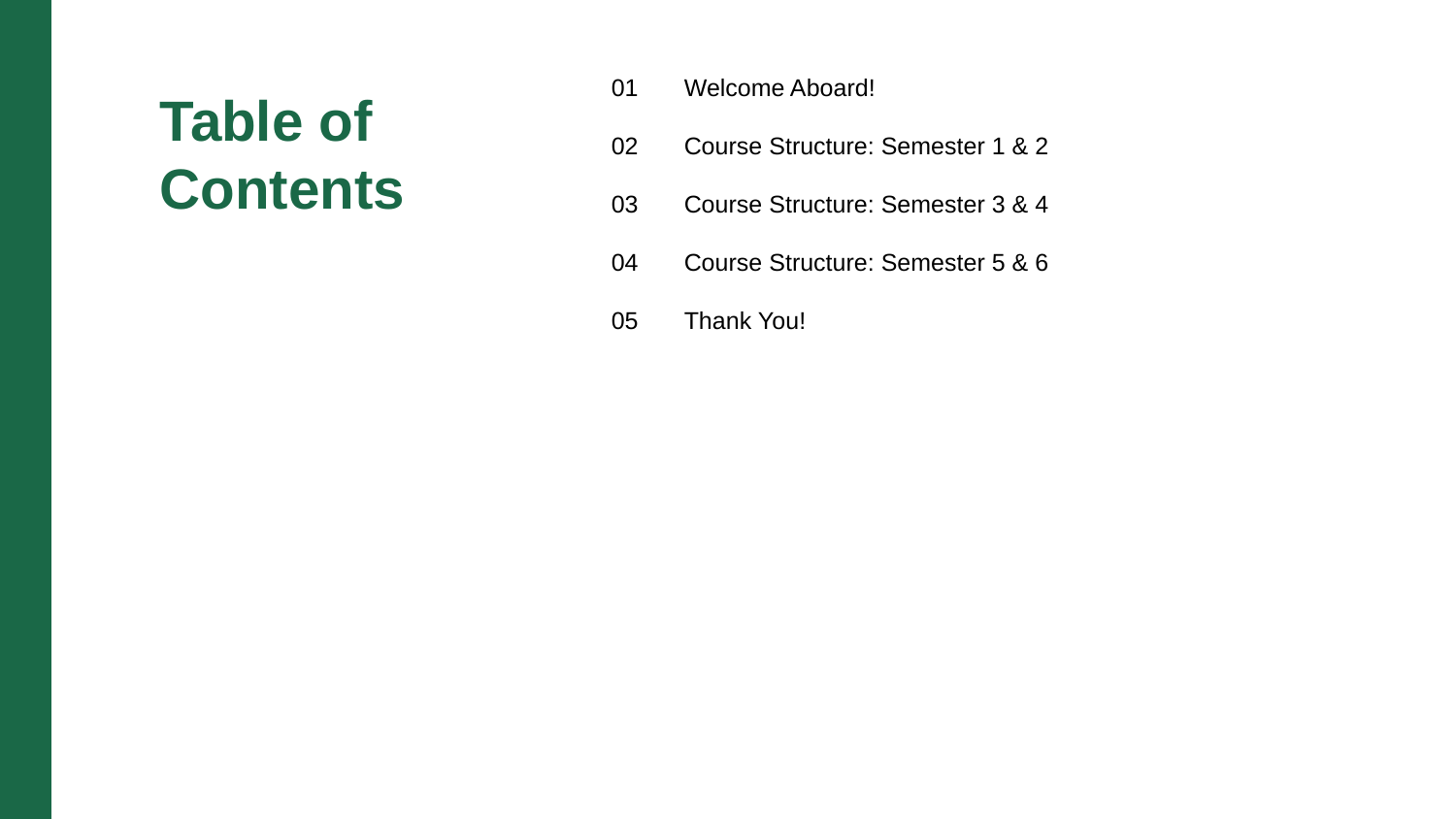

01
Welcome Aboard!
Table of Contents
02
Course Structure: Semester 1 & 2
03
Course Structure: Semester 3 & 4
04
Course Structure: Semester 5 & 6
05
Thank You!